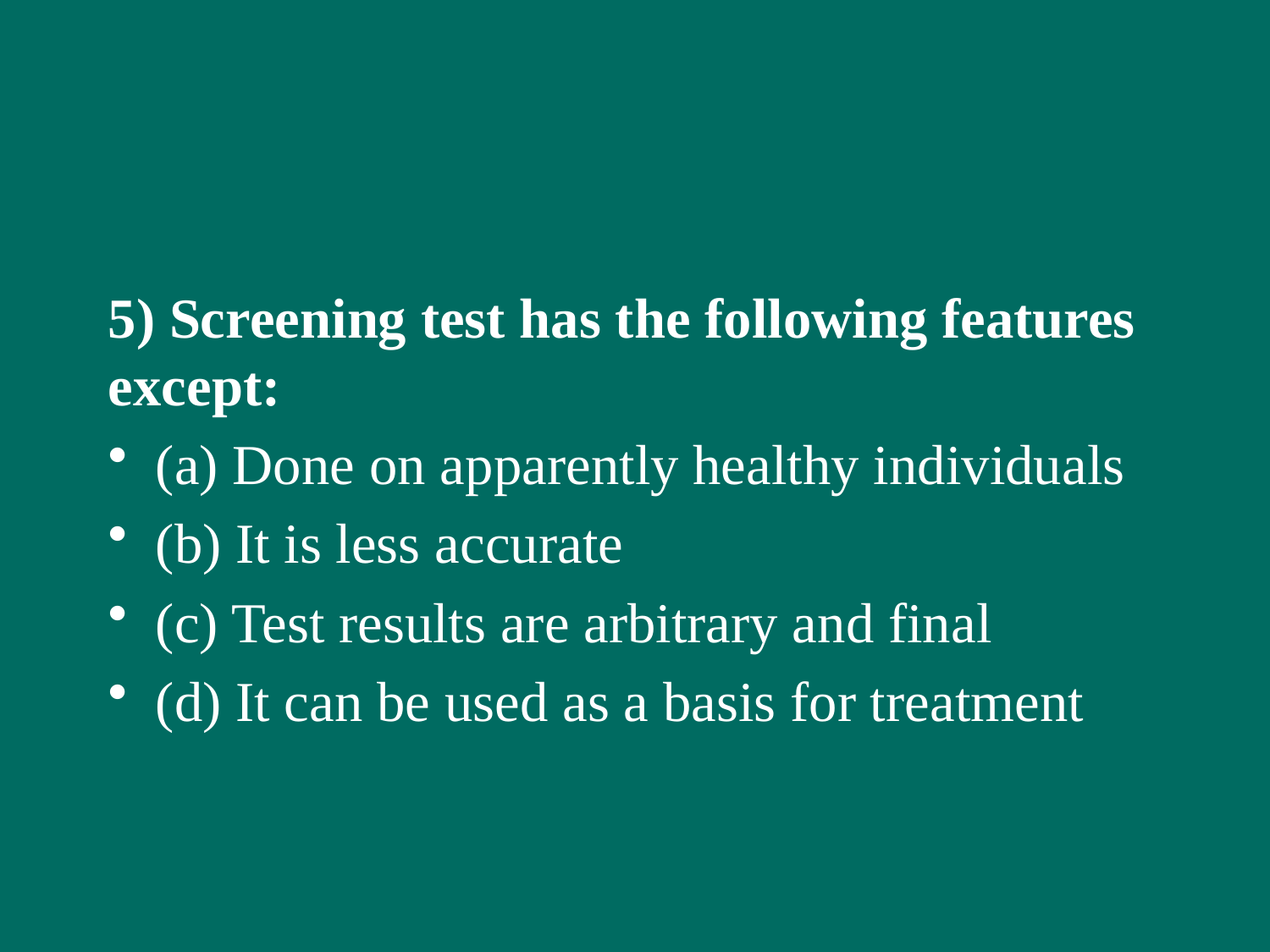

#
5) Screening test has the following features except:
(a) Done on apparently healthy individuals
(b) It is less accurate
(c) Test results are arbitrary and final
(d) It can be used as a basis for treatment